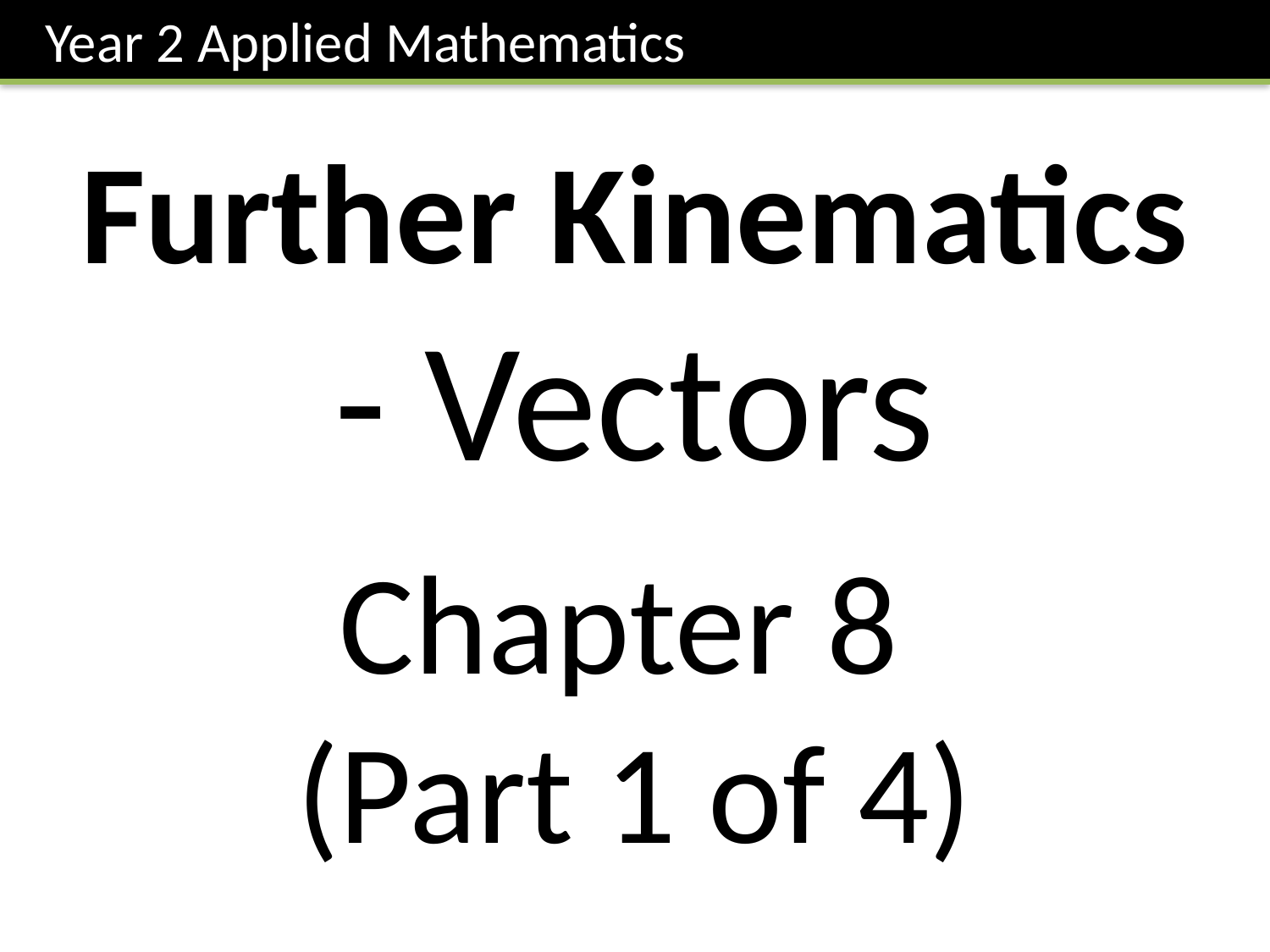

Year 2 Applied Mathematics
Further Kinematics
- Vectors

Chapter 8
(Part 1 of 4)